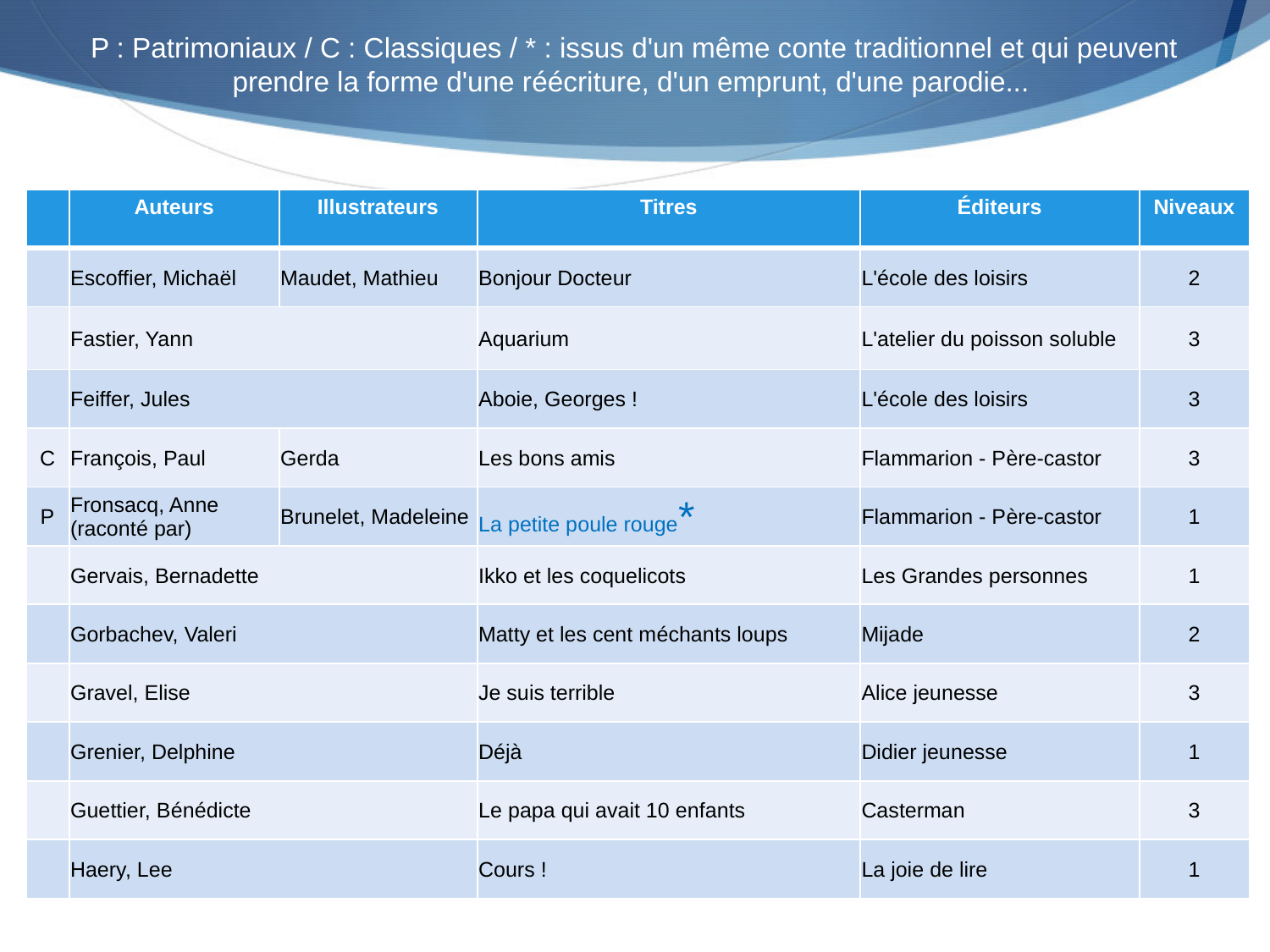

P : Patrimoniaux / C : Classiques / * : issus d'un même conte traditionnel et qui peuvent prendre la forme d'une réécriture, d'un emprunt, d'une parodie...
|  | Auteurs | Illustrateurs | Titres | Éditeurs | Niveaux |
| --- | --- | --- | --- | --- | --- |
|  | Escoffier, Michaël | Maudet, Mathieu | Bonjour Docteur | L'école des loisirs | 2 |
|  | Fastier, Yann |  | Aquarium | L'atelier du poisson soluble | 3 |
|  | Feiffer, Jules |  | Aboie, Georges ! | L'école des loisirs | 3 |
| C | François, Paul | Gerda | Les bons amis | Flammarion - Père-castor | 3 |
| P | Fronsacq, Anne (raconté par) | Brunelet, Madeleine | La petite poule rouge\* | Flammarion - Père-castor | 1 |
|  | Gervais, Bernadette |  | Ikko et les coquelicots | Les Grandes personnes | 1 |
|  | Gorbachev, Valeri |  | Matty et les cent méchants loups | Mijade | 2 |
|  | Gravel, Elise |  | Je suis terrible | Alice jeunesse | 3 |
|  | Grenier, Delphine |  | Déjà | Didier jeunesse | 1 |
|  | Guettier, Bénédicte |  | Le papa qui avait 10 enfants | Casterman | 3 |
|  | Haery, Lee |  | Cours ! | La joie de lire | 1 |